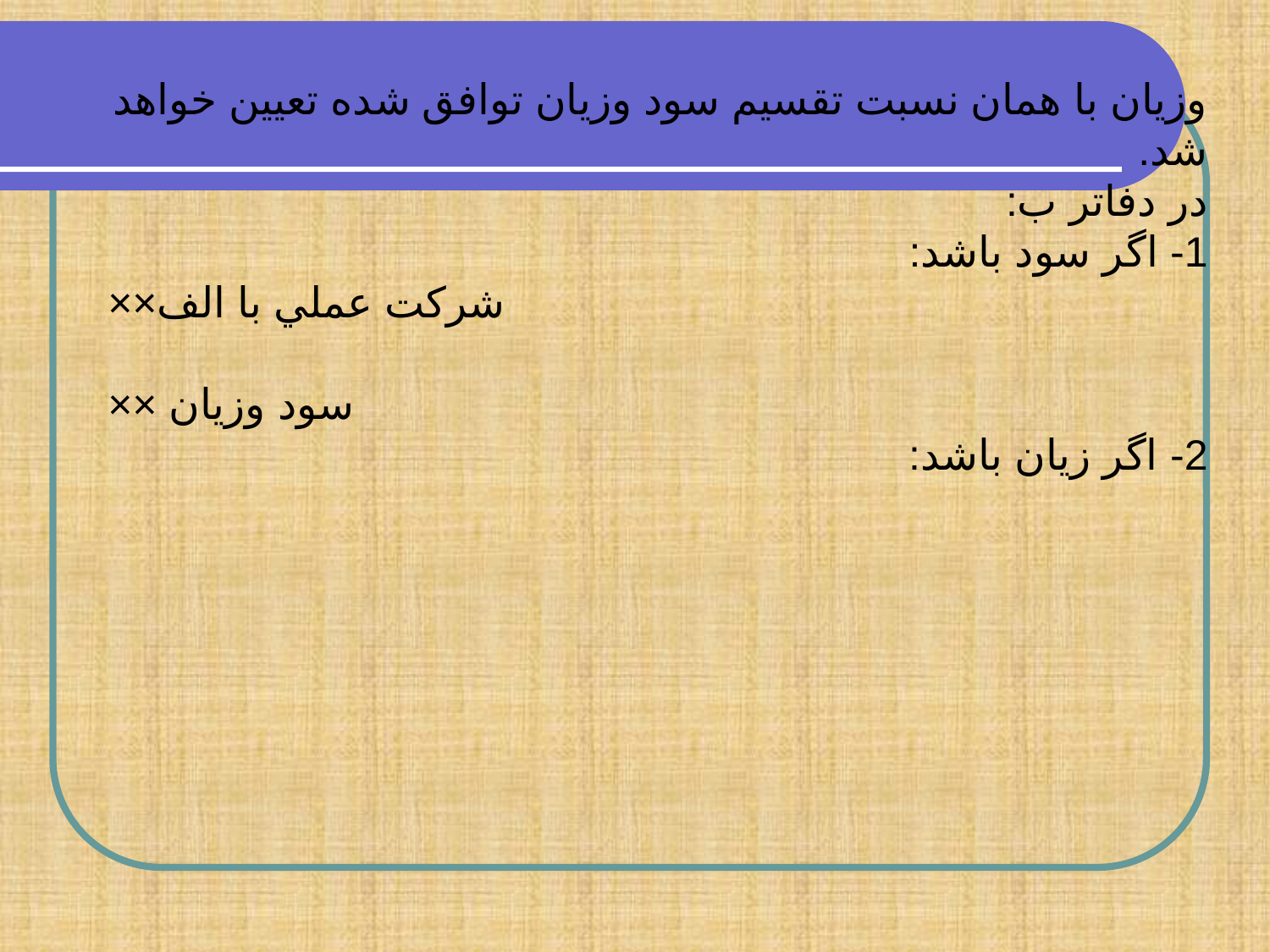

وزيان با همان نسبت تقسيم سود وزيان توافق شده تعيين خواهد شد.
در دفاتر ب:
1- اگر سود باشد:
شركت عملي با الف××

سود وزيان ××
2- اگر زيان باشد: